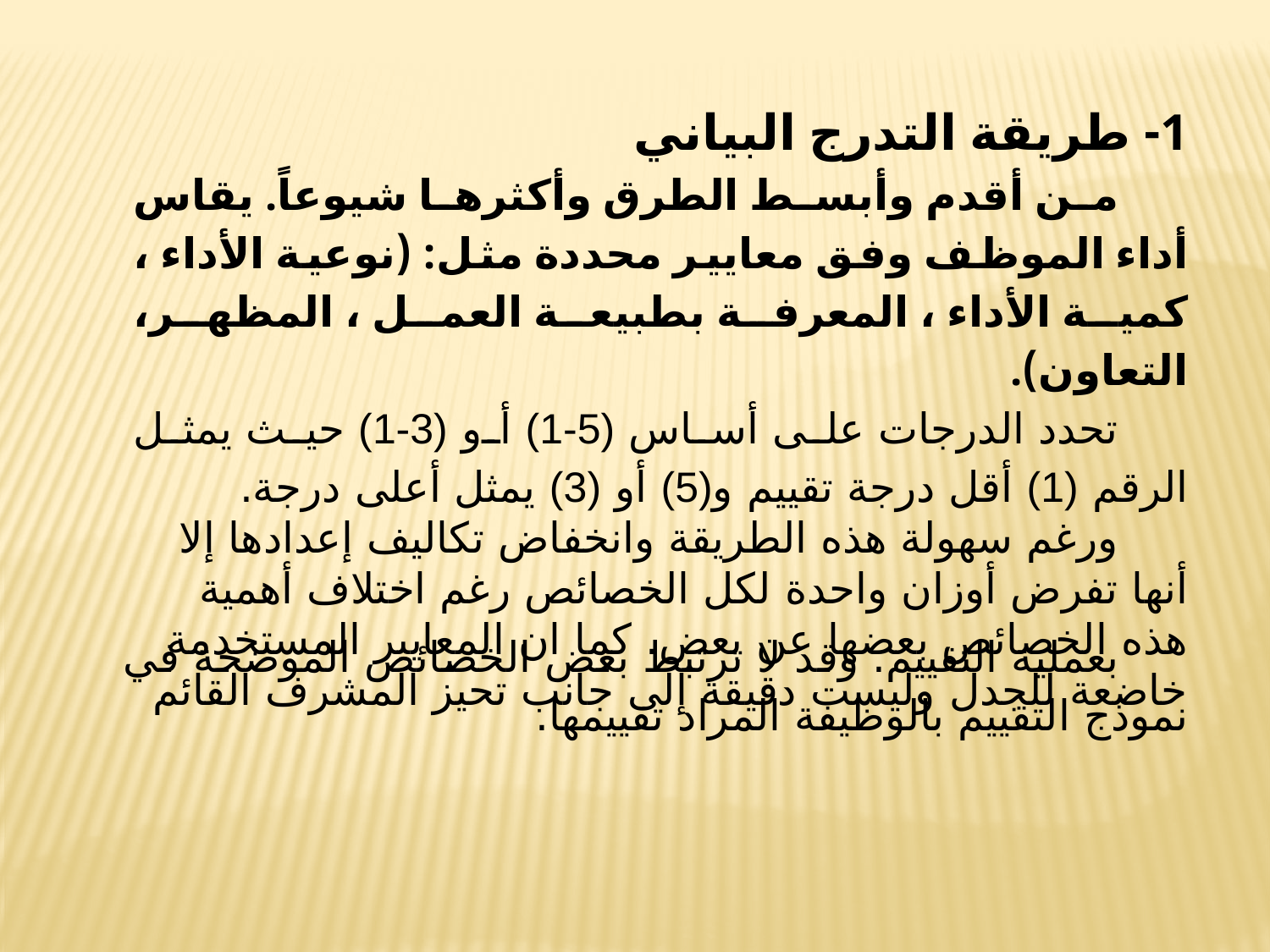

1- طريقة التدرج البياني
من أقدم وأبسط الطرق وأكثرها شيوعاً. يقاس أداء الموظف وفق معايير محددة مثل: (نوعية الأداء ، كمية الأداء ، المعرفة بطبيعة العمل ، المظهر، التعاون).
تحدد الدرجات على أساس (5-1) أو (3-1) حيث يمثل الرقم (1) أقل درجة تقييم و(5) أو (3) يمثل أعلى درجة.
ورغم سهولة هذه الطريقة وانخفاض تكاليف إعدادها إلا أنها تفرض أوزان واحدة لكل الخصائص رغم اختلاف أهمية هذه الخصائص بعضها عن بعض. كما ان المعايير المستخدمة خاضعة للجدل وليست دقيقة إلى جانب تحيز المشرف القائم
بعملية التقييم. وقد لا ترتبط بعض الخصائص الموضحة في نموذج التقييم بالوظيفة المراد تقييمها.